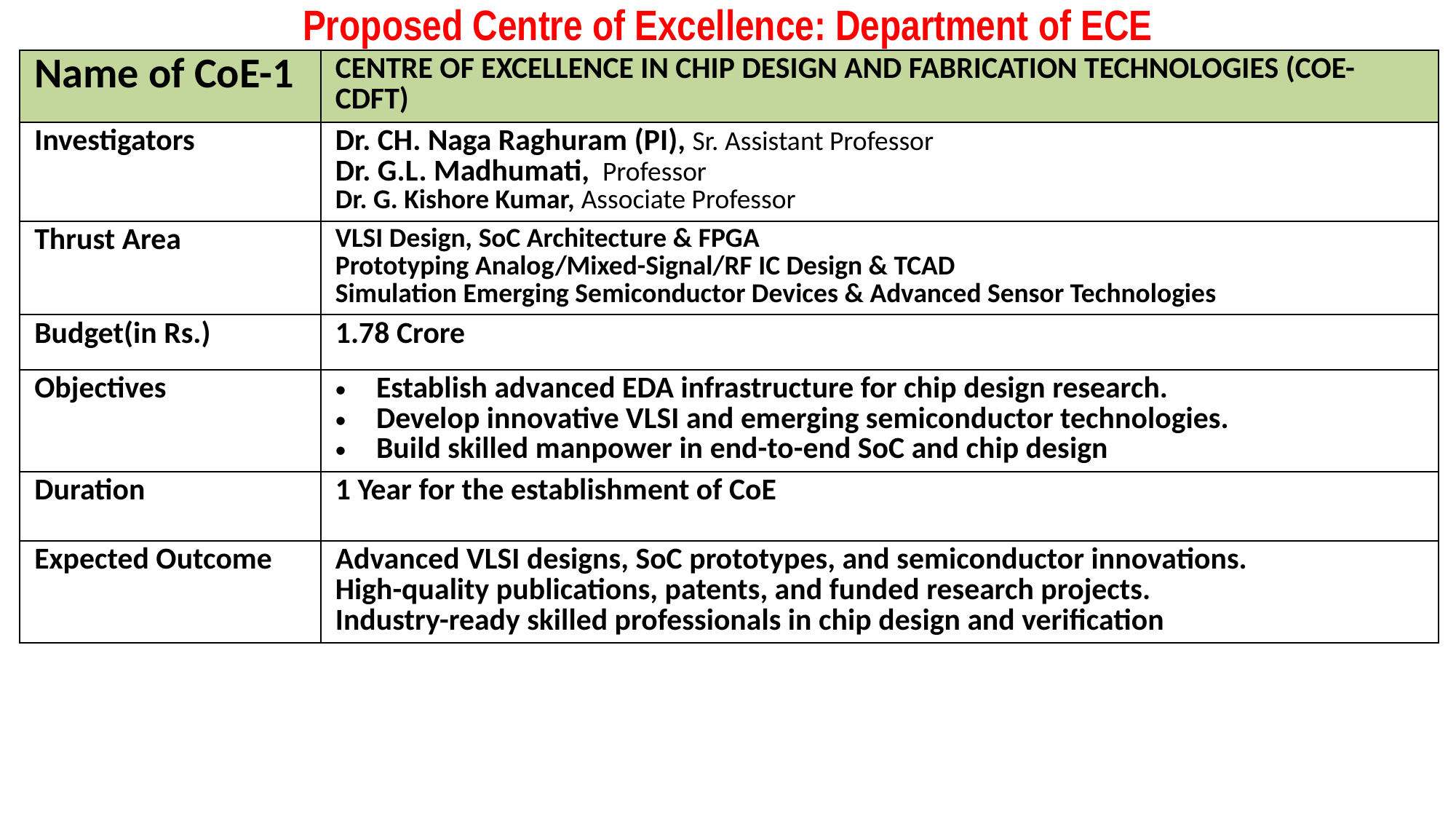

# Proposed Centre of Excellence: Department of ECE
| Name of CoE-1 | CENTRE OF EXCELLENCE IN CHIP DESIGN AND FABRICATION TECHNOLOGIES (COE-CDFT) |
| --- | --- |
| Investigators | Dr. CH. Naga Raghuram (PI), Sr. Assistant Professor Dr. G.L. Madhumati, Professor Dr. G. Kishore Kumar, Associate Professor |
| Thrust Area | VLSI Design, SoC Architecture & FPGA Prototyping Analog/Mixed-Signal/RF IC Design & TCAD Simulation Emerging Semiconductor Devices & Advanced Sensor Technologies |
| Budget(in Rs.) | 1.78 Crore |
| Objectives | Establish advanced EDA infrastructure for chip design research. Develop innovative VLSI and emerging semiconductor technologies. Build skilled manpower in end-to-end SoC and chip design |
| Duration | 1 Year for the establishment of CoE |
| Expected Outcome | Advanced VLSI designs, SoC prototypes, and semiconductor innovations. High-quality publications, patents, and funded research projects. Industry-ready skilled professionals in chip design and verification |